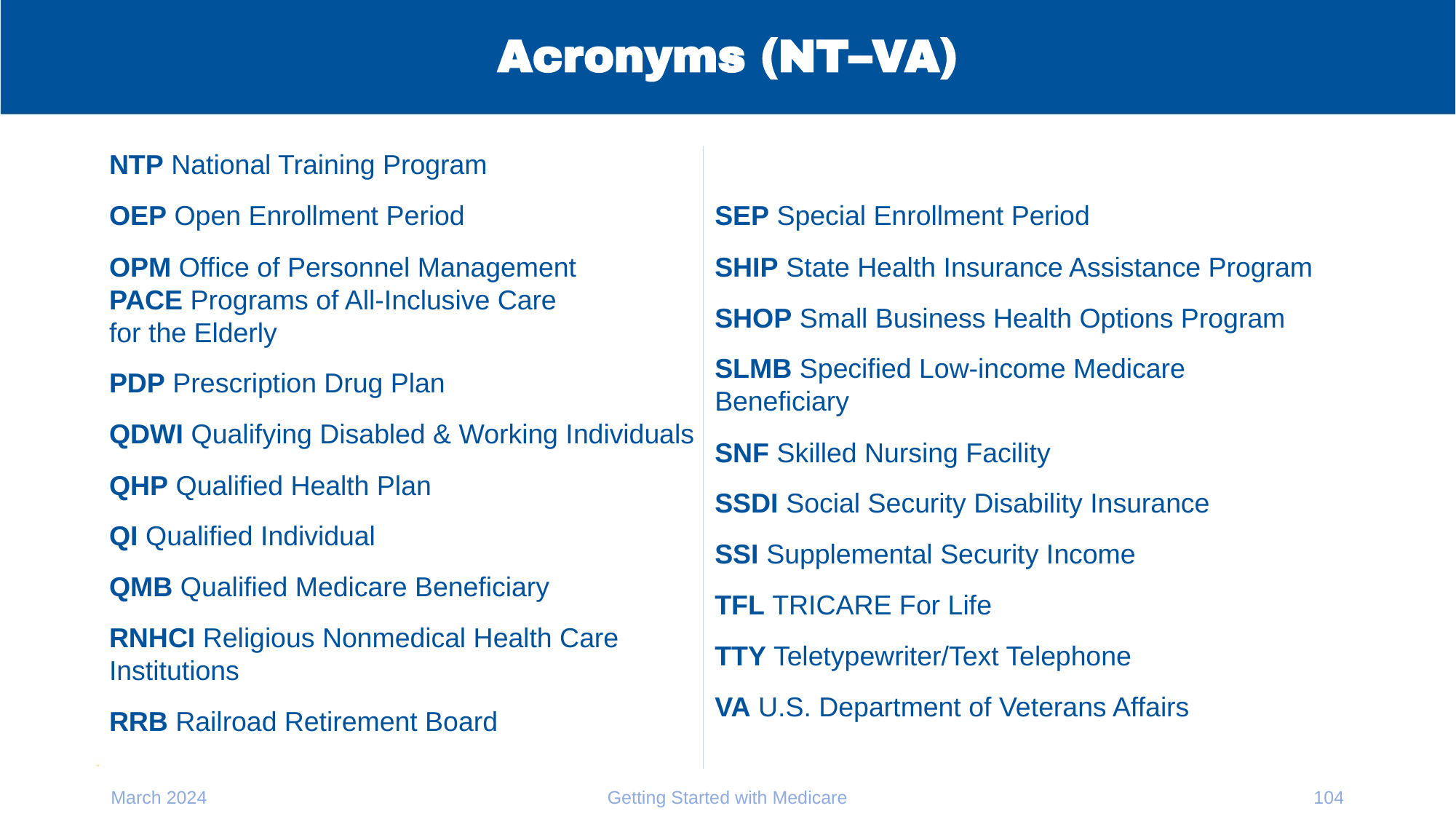

# Acronyms (NT–VA)
NTP National Training Program
OEP Open Enrollment Period
OPM Office of Personnel Management
PACE Programs of All-Inclusive Care
for the Elderly
PDP Prescription Drug Plan
QDWI Qualifying Disabled & Working Individuals
QHP Qualified Health Plan
QI Qualified Individual
QMB Qualified Medicare Beneficiary
RNHCI Religious Nonmedical Health Care Institutions
RRB Railroad Retirement Board

SEP Special Enrollment Period
SHIP State Health Insurance Assistance Program
SHOP Small Business Health Options Program
SLMB Specified Low-income Medicare Beneficiary
SNF Skilled Nursing Facility
SSDI Social Security Disability Insurance
SSI Supplemental Security Income
TFL TRICARE For Life
TTY Teletypewriter/Text Telephone
VA U.S. Department of Veterans Affairs
March 2024
Getting Started with Medicare
104